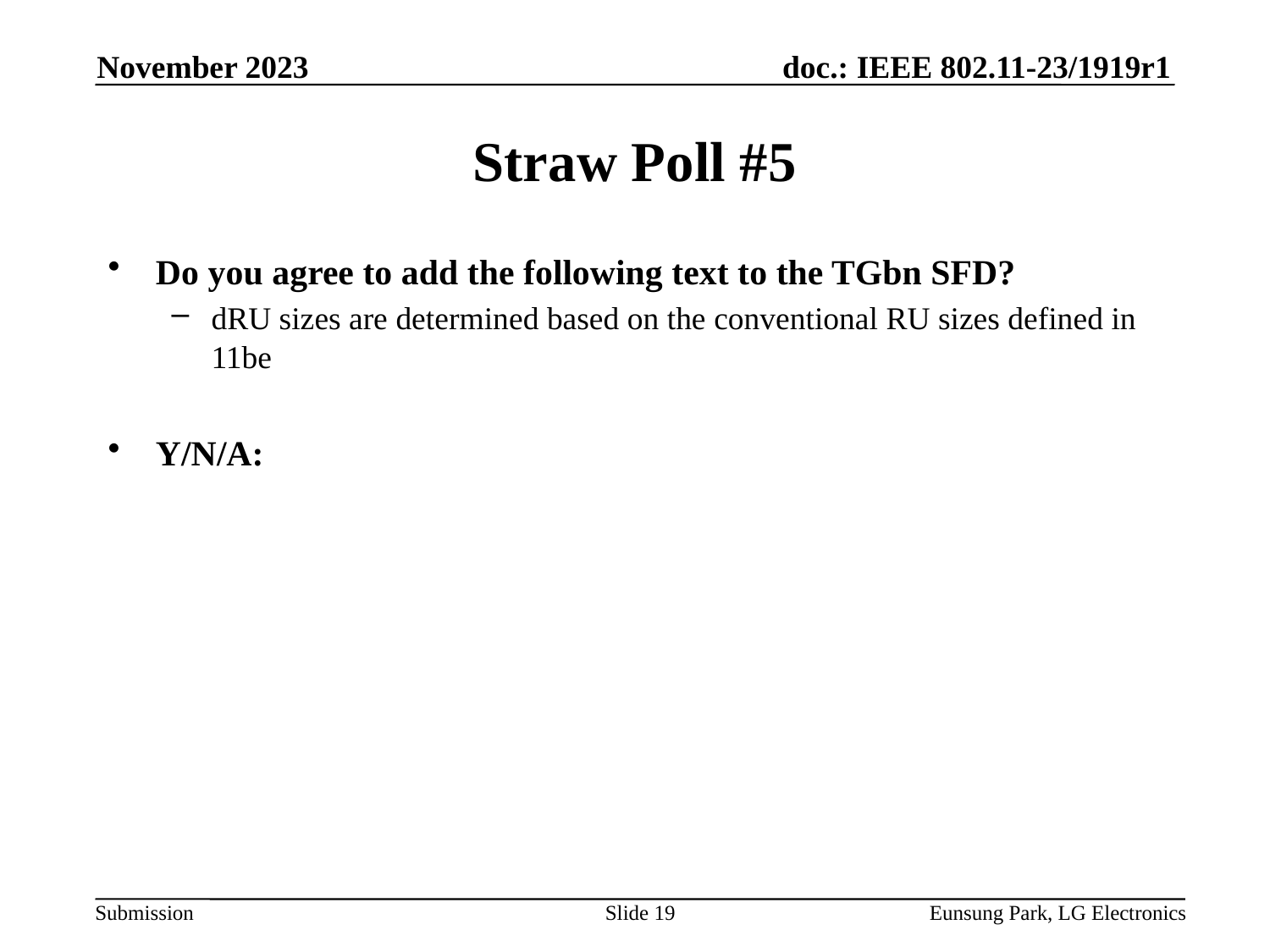

November 2023
# Straw Poll #5
Do you agree to add the following text to the TGbn SFD?
dRU sizes are determined based on the conventional RU sizes defined in 11be

Y/N/A:
Slide 19
Eunsung Park, LG Electronics